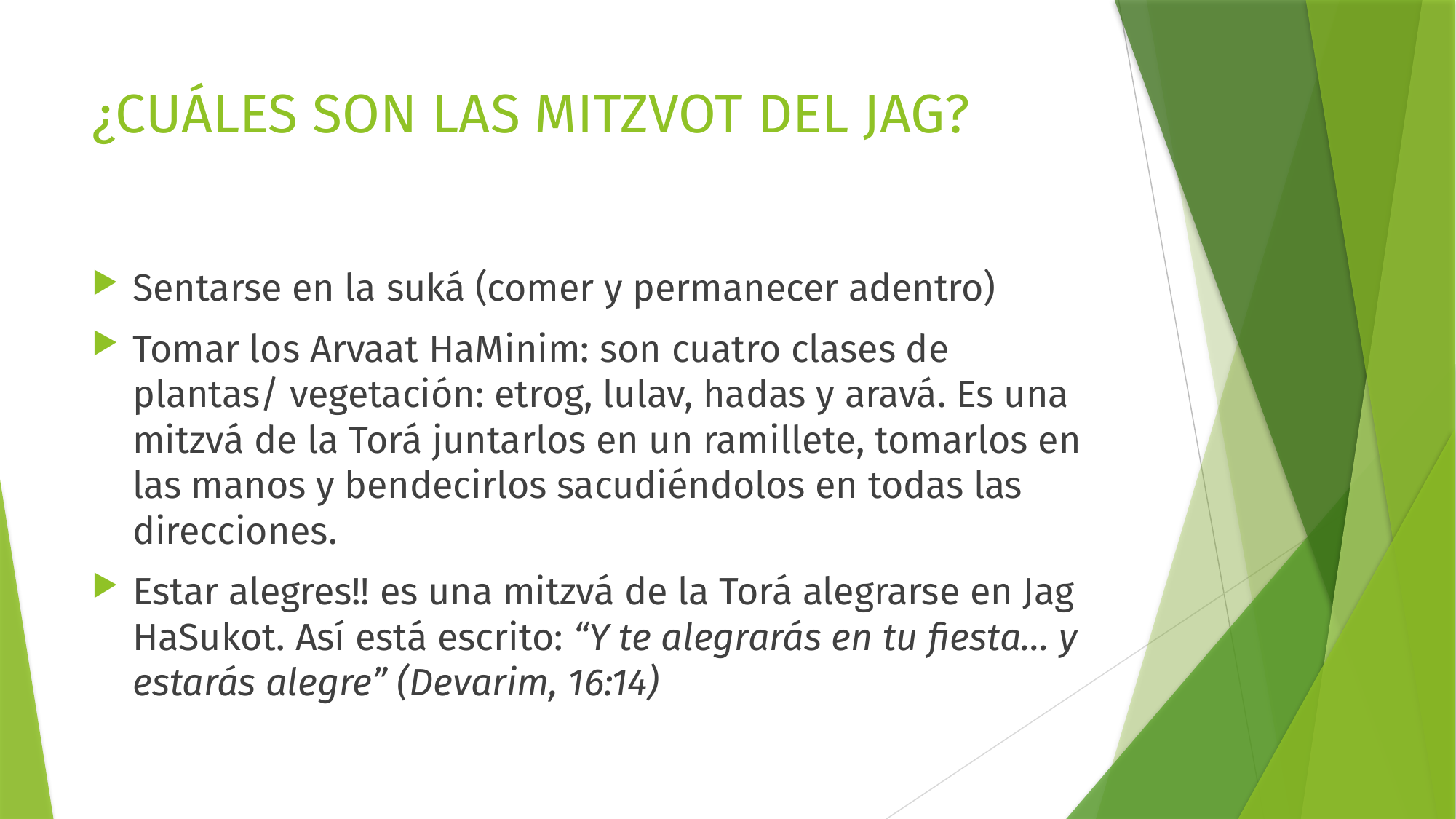

# ¿CUÁLES SON LAS MITZVOT DEL JAG?
Sentarse en la suká (comer y permanecer adentro)
Tomar los Arvaat HaMinim: son cuatro clases de plantas/ vegetación: etrog, lulav, hadas y aravá. Es una mitzvá de la Torá juntarlos en un ramillete, tomarlos en las manos y bendecirlos sacudiéndolos en todas las direcciones.
Estar alegres!! es una mitzvá de la Torá alegrarse en Jag HaSukot. Así está escrito: “Y te alegrarás en tu fiesta… y estarás alegre” (Devarim, 16:14)